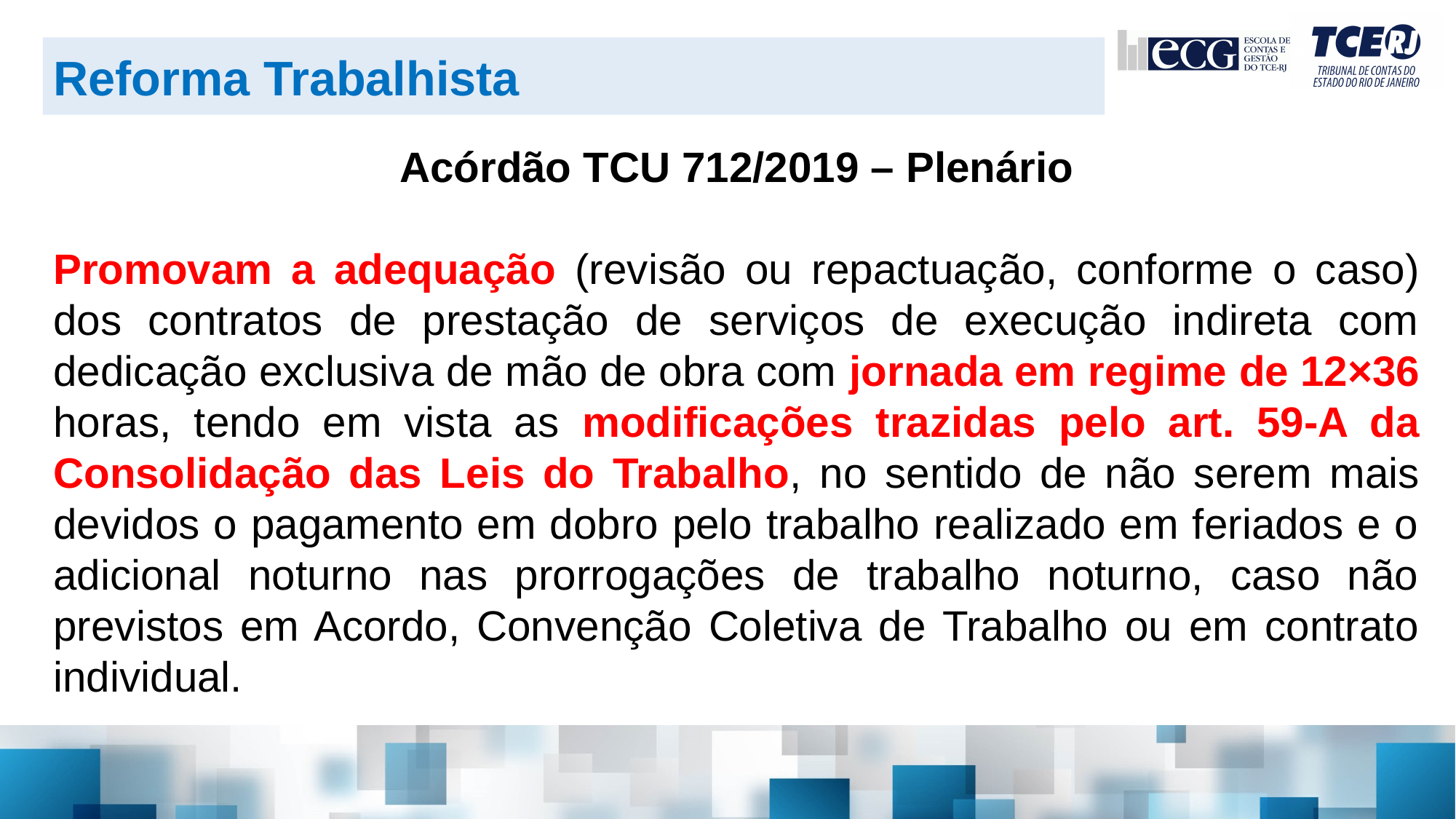

Reforma Trabalhista
Acórdão TCU 712/2019 – Plenário

Promovam a adequação (revisão ou repactuação, conforme o caso) dos contratos de prestação de serviços de execução indireta com dedicação exclusiva de mão de obra com jornada em regime de 12×36 horas, tendo em vista as modificações trazidas pelo art. 59-A da Consolidação das Leis do Trabalho, no sentido de não serem mais devidos o pagamento em dobro pelo trabalho realizado em feriados e o adicional noturno nas prorrogações de trabalho noturno, caso não previstos em Acordo, Convenção Coletiva de Trabalho ou em contrato individual.